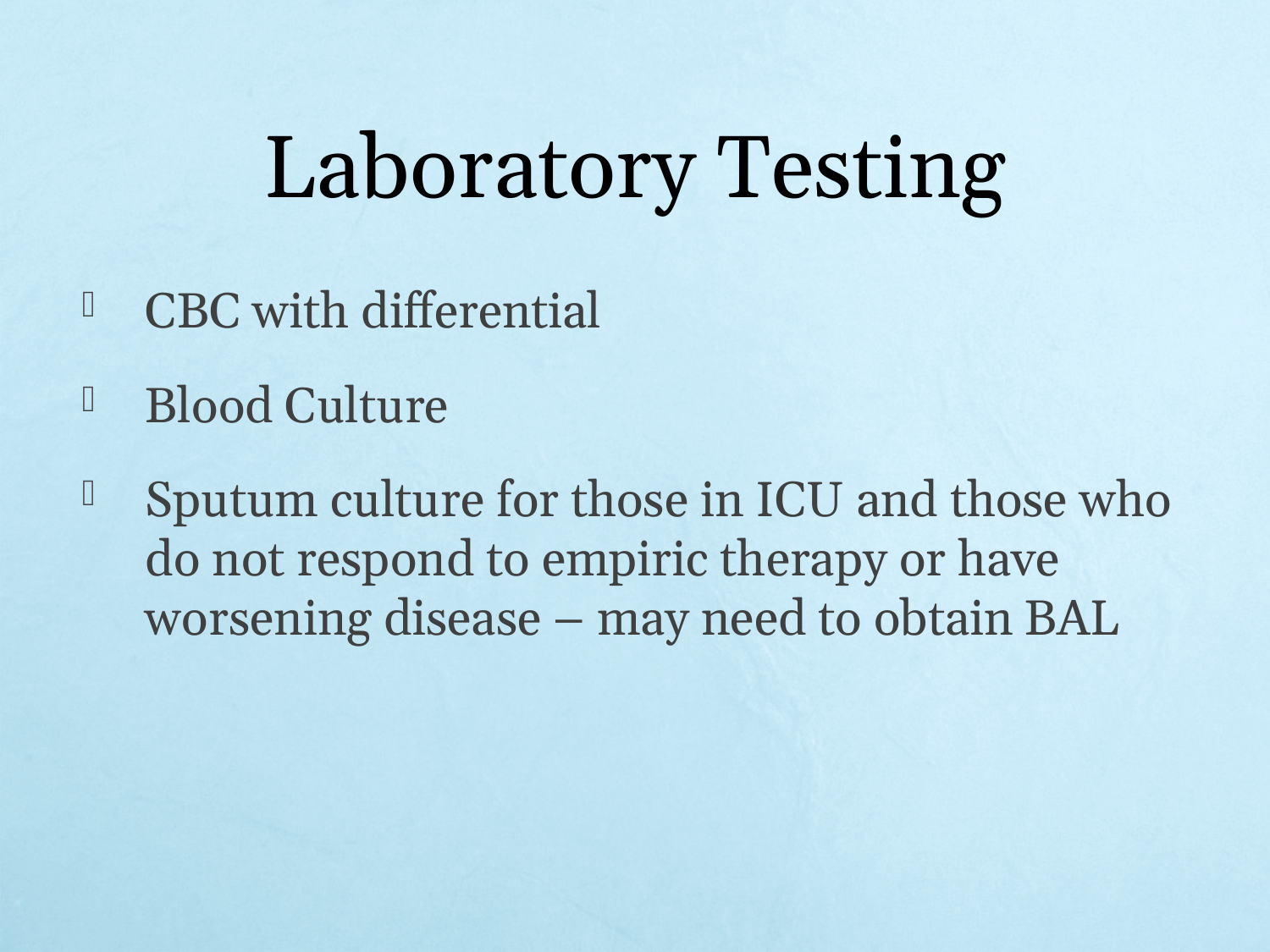

# Laboratory Testing
CBC with differential
Blood Culture
Sputum culture for those in ICU and those who do not respond to empiric therapy or have worsening disease – may need to obtain BAL